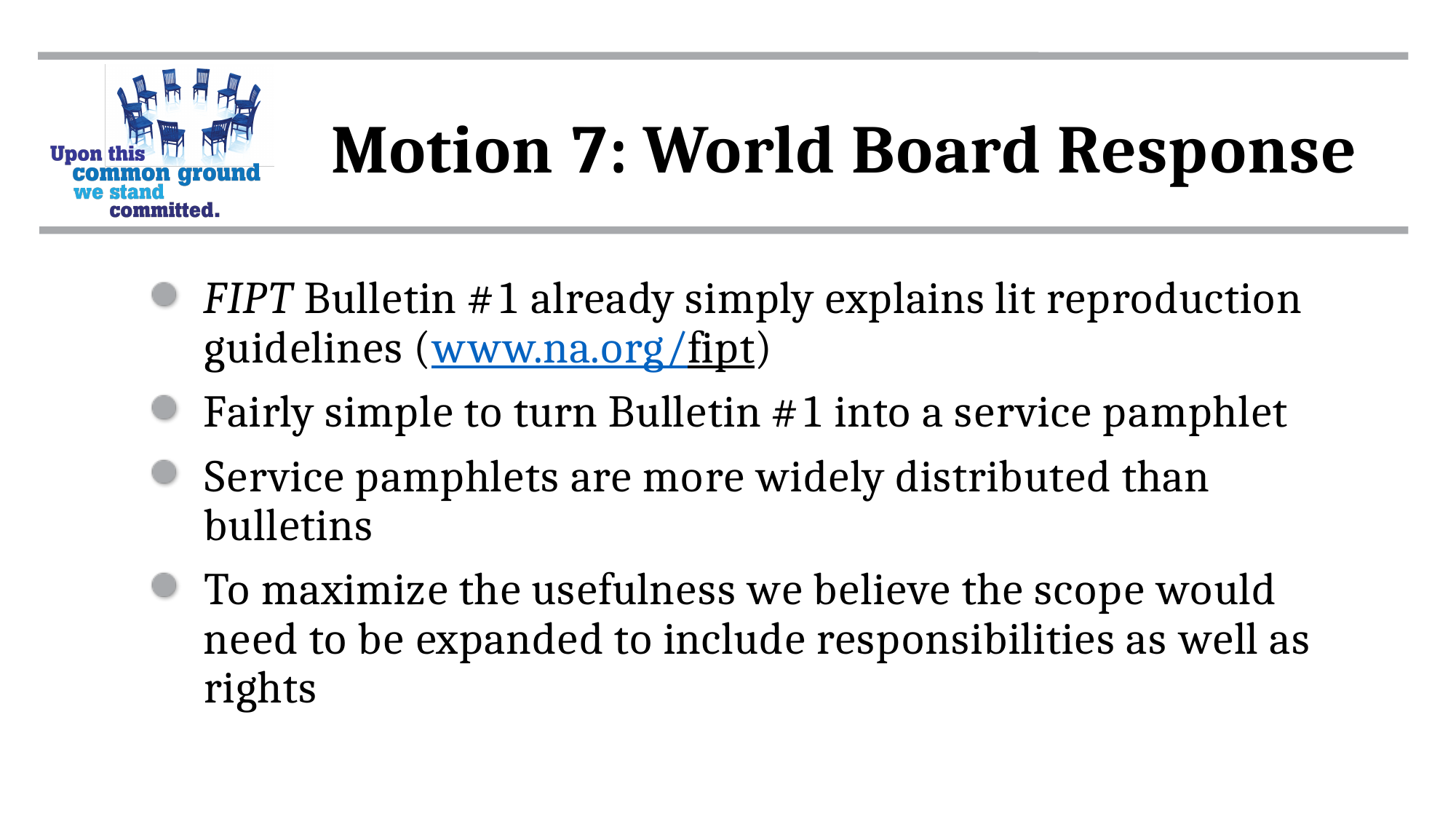

Motion 7: World Board Response
FIPT Bulletin #1 already simply explains lit reproduction guidelines (www.na.org/fipt)
Fairly simple to turn Bulletin #1 into a service pamphlet
Service pamphlets are more widely distributed than bulletins
To maximize the usefulness we believe the scope would need to be expanded to include responsibilities as well as rights